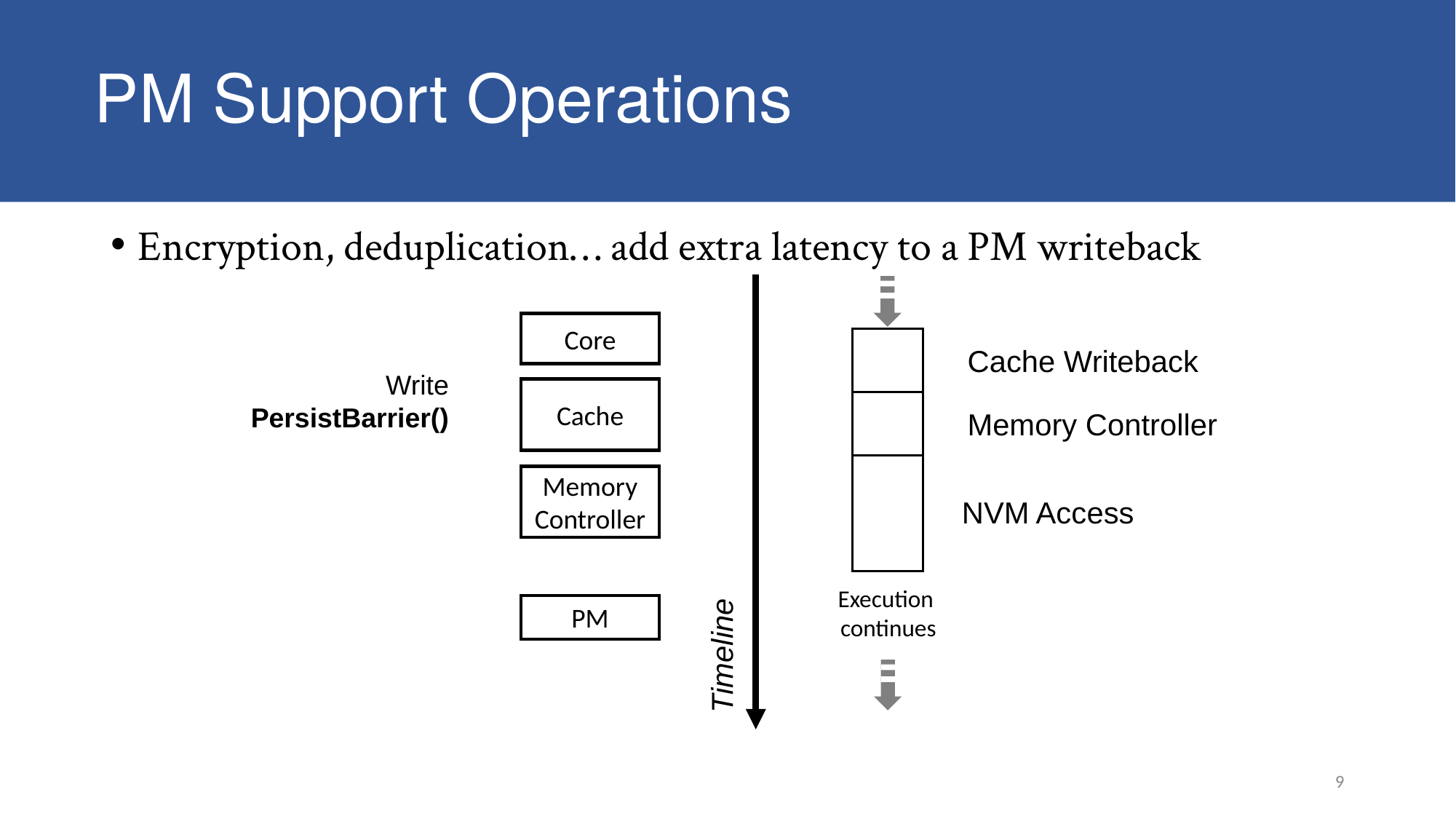

# PM Support Operations
Encryption, deduplication… add extra latency to a PM writeback
Timeline

Core
Cache
Memory
Controller
PM

Cache Writeback
Write
PersistBarrier()

Memory Controller

NVM Access
Execution
continues

9